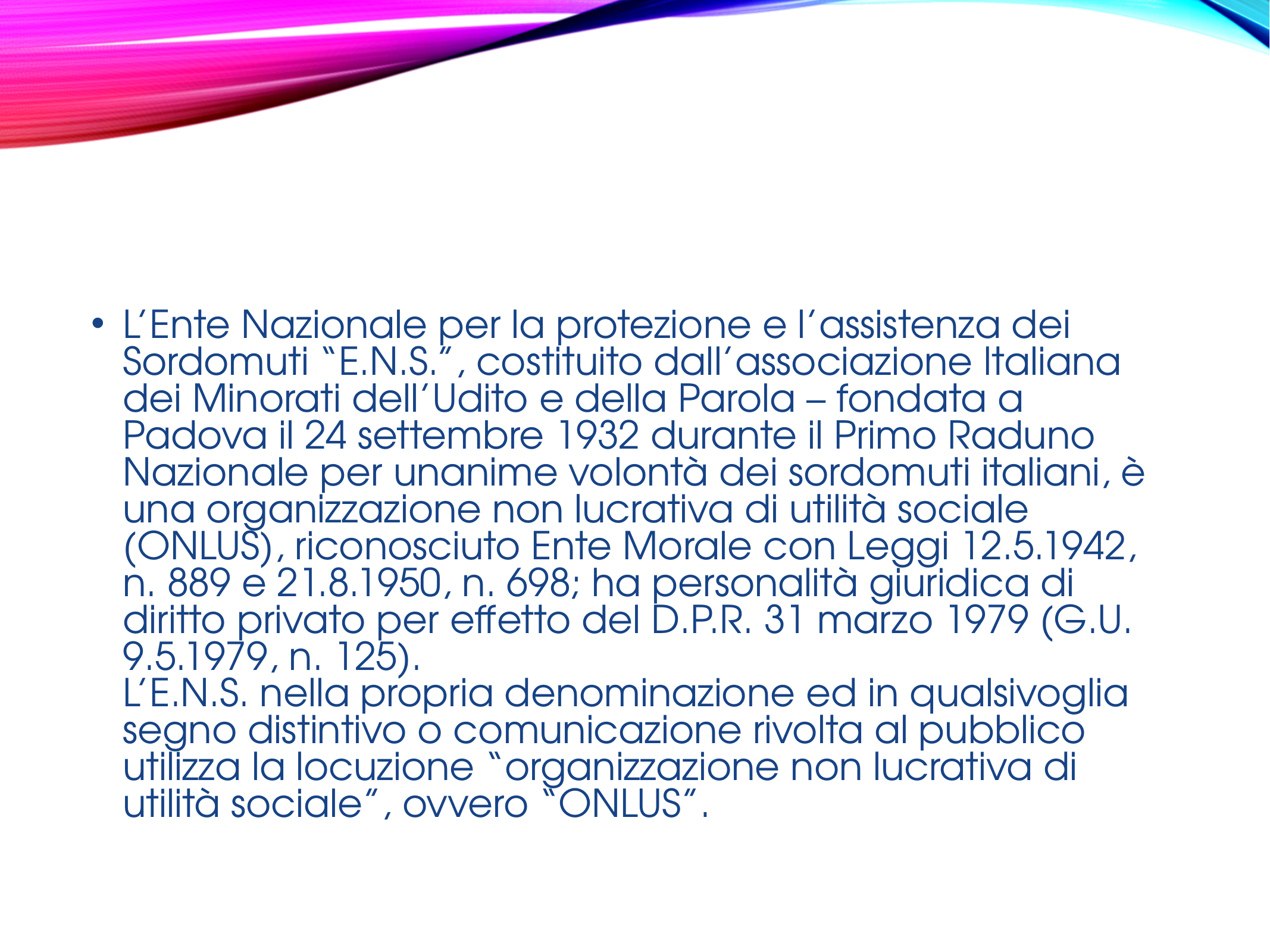

#
L’Ente Nazionale per la protezione e l’assistenza dei Sordomuti “E.N.S.”, costituito dall’associazione Italiana dei Minorati dell’Udito e della Parola – fondata a Padova il 24 settembre 1932 durante il Primo Raduno Nazionale per unanime volontà dei sordomuti italiani, è una organizzazione non lucrativa di utilità sociale (ONLUS), riconosciuto Ente Morale con Leggi 12.5.1942, n. 889 e 21.8.1950, n. 698; ha personalità giuridica di diritto privato per effetto del D.P.R. 31 marzo 1979 (G.U. 9.5.1979, n. 125).
L’E.N.S. nella propria denominazione ed in qualsivoglia segno distintivo o comunicazione rivolta al pubblico utilizza la locuzione “organizzazione non lucrativa di utilità sociale”, ovvero “ONLUS”.